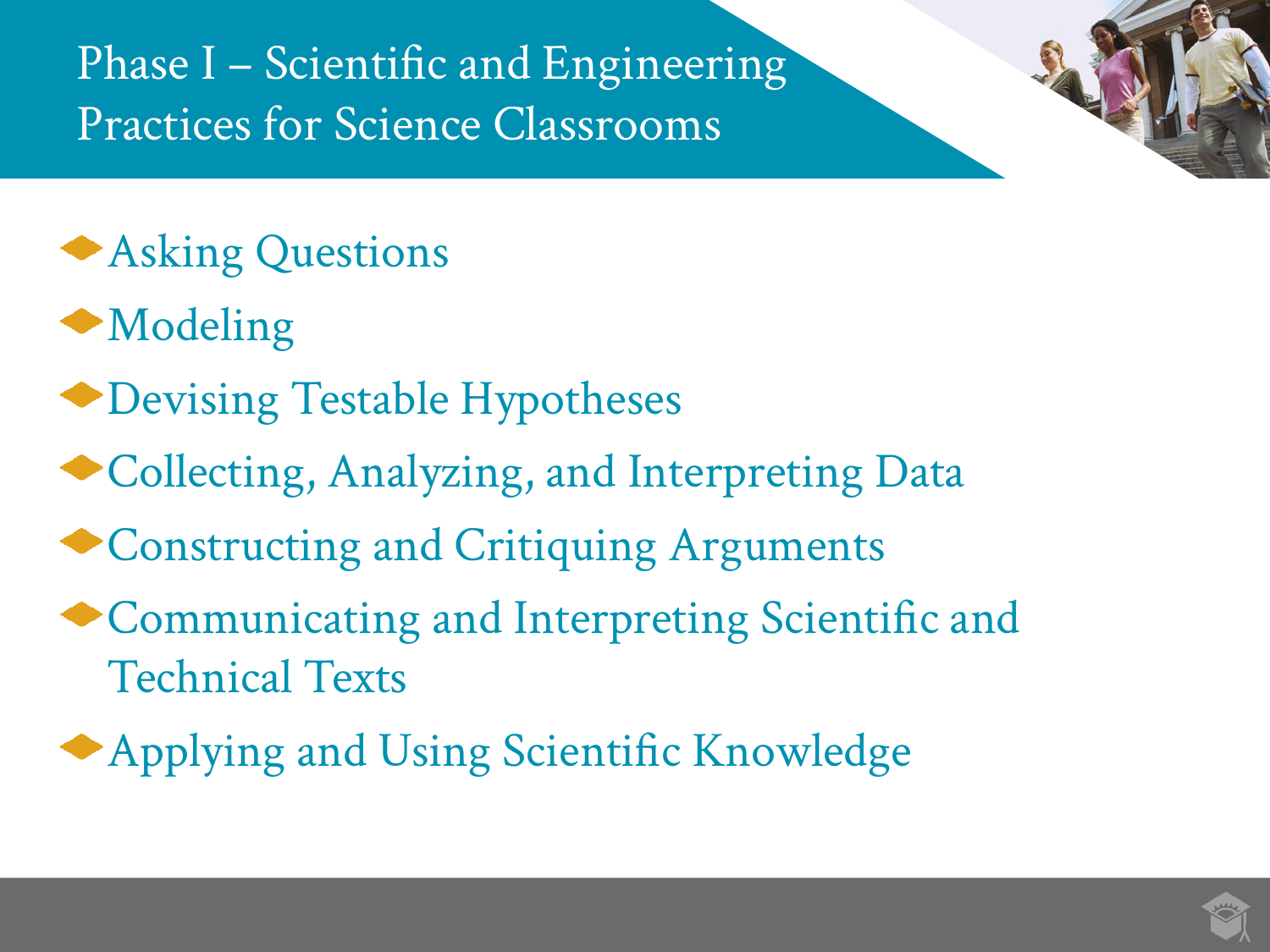

# Phase I – Scientific and Engineering Practices for Science Classrooms
Asking Questions
Modeling
Devising Testable Hypotheses
Collecting, Analyzing, and Interpreting Data
Constructing and Critiquing Arguments
Communicating and Interpreting Scientific and Technical Texts
Applying and Using Scientific Knowledge